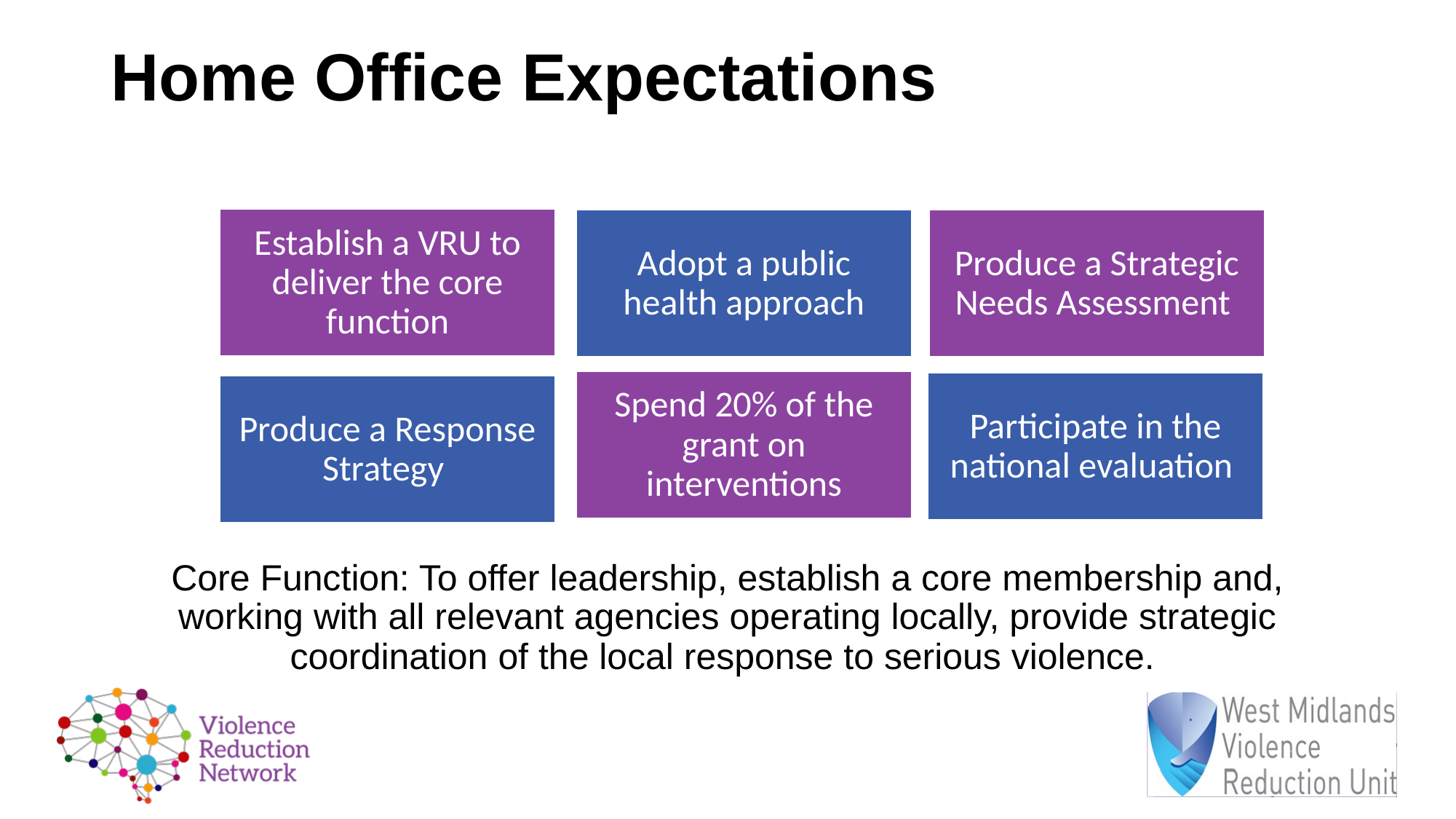

# Home Office Expectations
Establish a VRU to deliver the core function
Adopt a public health approach
Produce a Strategic Needs Assessment
Produce a Response Strategy
Spend 20% of the grant on interventions
Participate in the national evaluation
Core Function: To offer leadership, establish a core membership and, working with all relevant agencies operating locally, provide strategic coordination of the local response to serious violence.